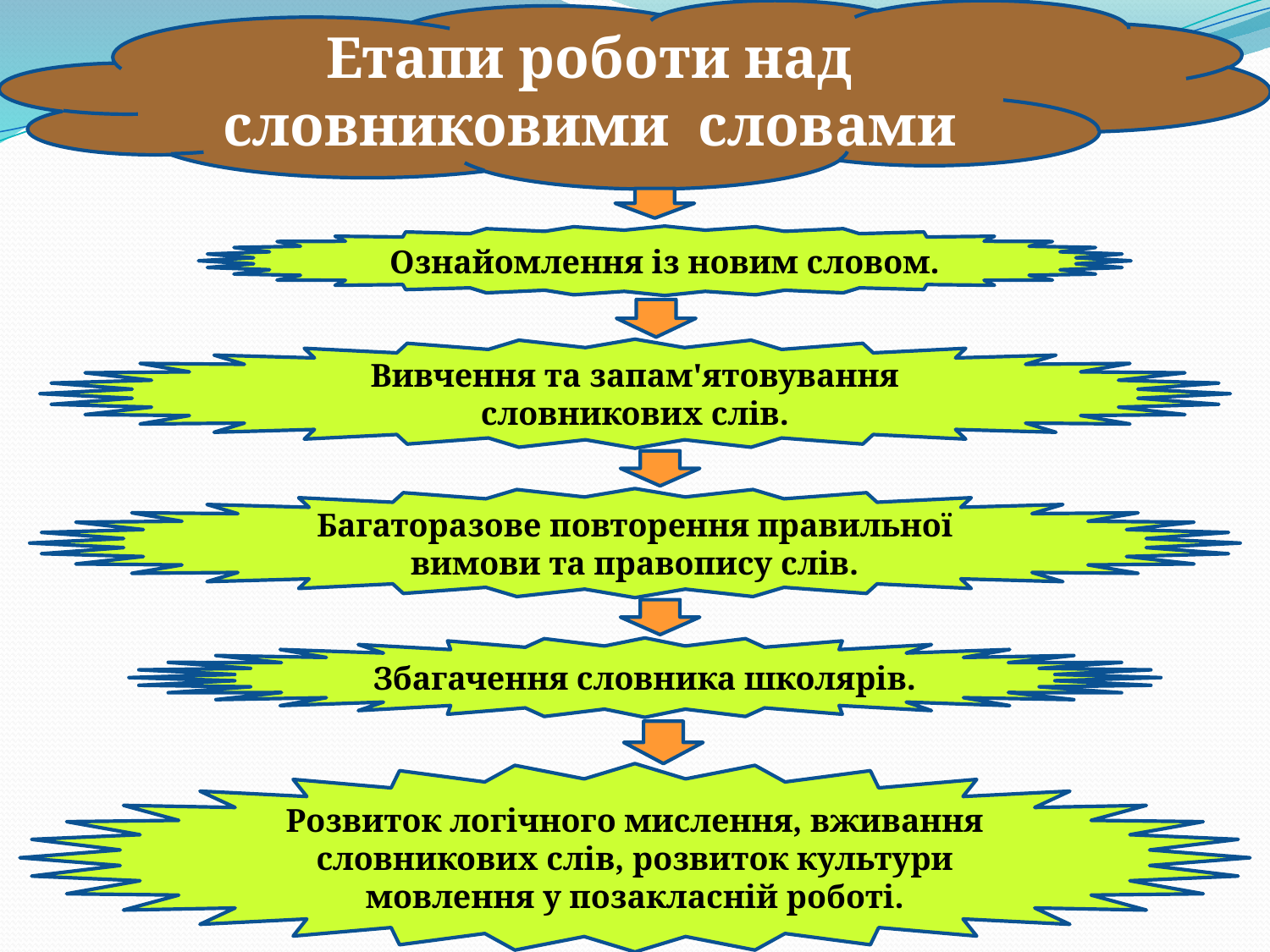

Етапи роботи над словниковими  словами

Ознайомлення із новим словом.

Вивчення та запам'ятовування словникових слів.

Багаторазове повторення правильної вимови та правопису слів.

Збагачення словника школярів.

Розвиток логічного мислення, вживання словникових слів, розвиток культури мовлення у позакласній роботі.